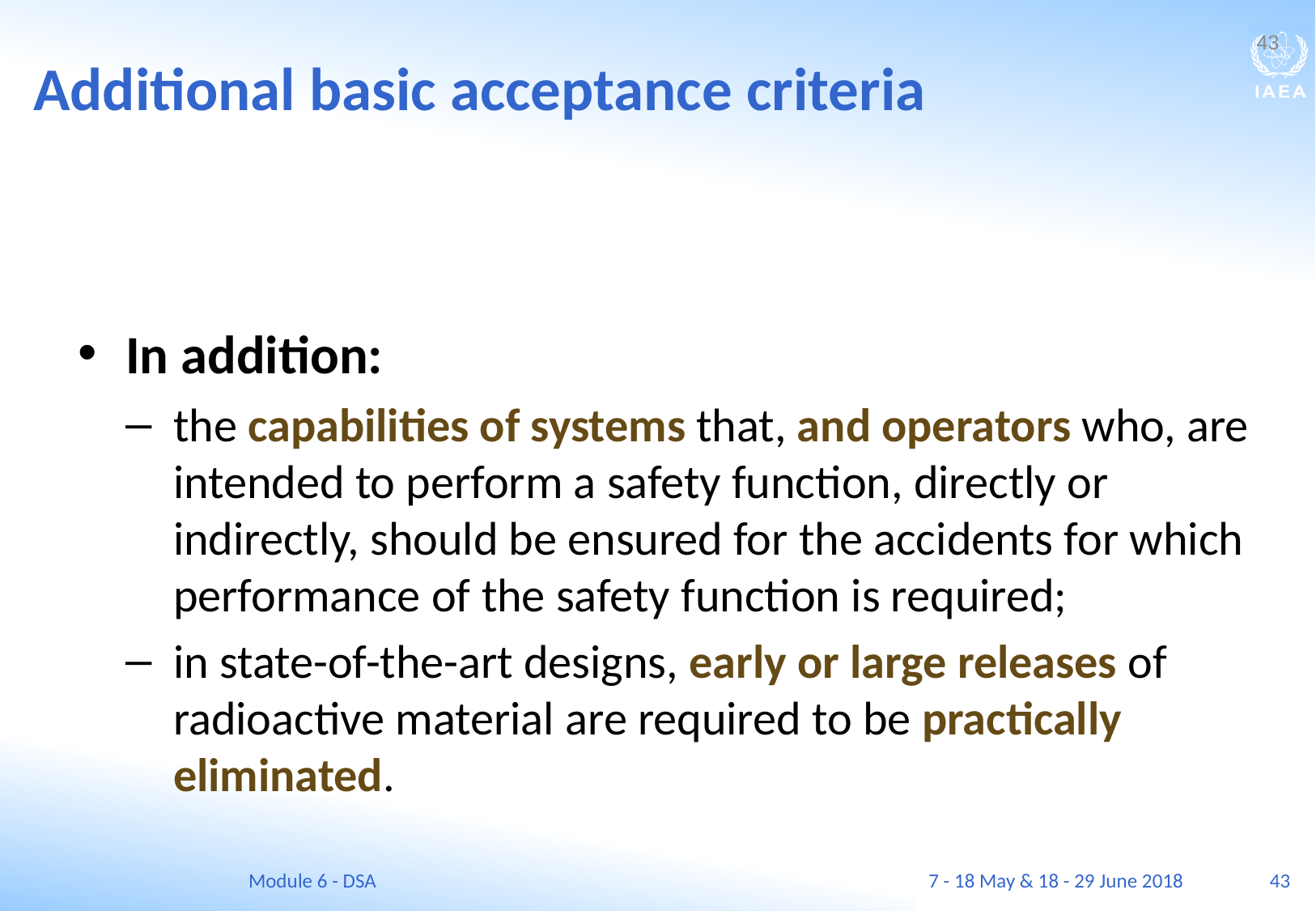

Additional basic acceptance criteria
43

In addition:
the capabilities of systems that, and operators who, are intended to perform a safety function, directly or indirectly, should be ensured for the accidents for which performance of the safety function is required;
in state-of-the-art designs, early or large releases of radioactive material are required to be practically eliminated.
Module 6 - DSA
7 - 18 May & 18 - 29 June 2018
43